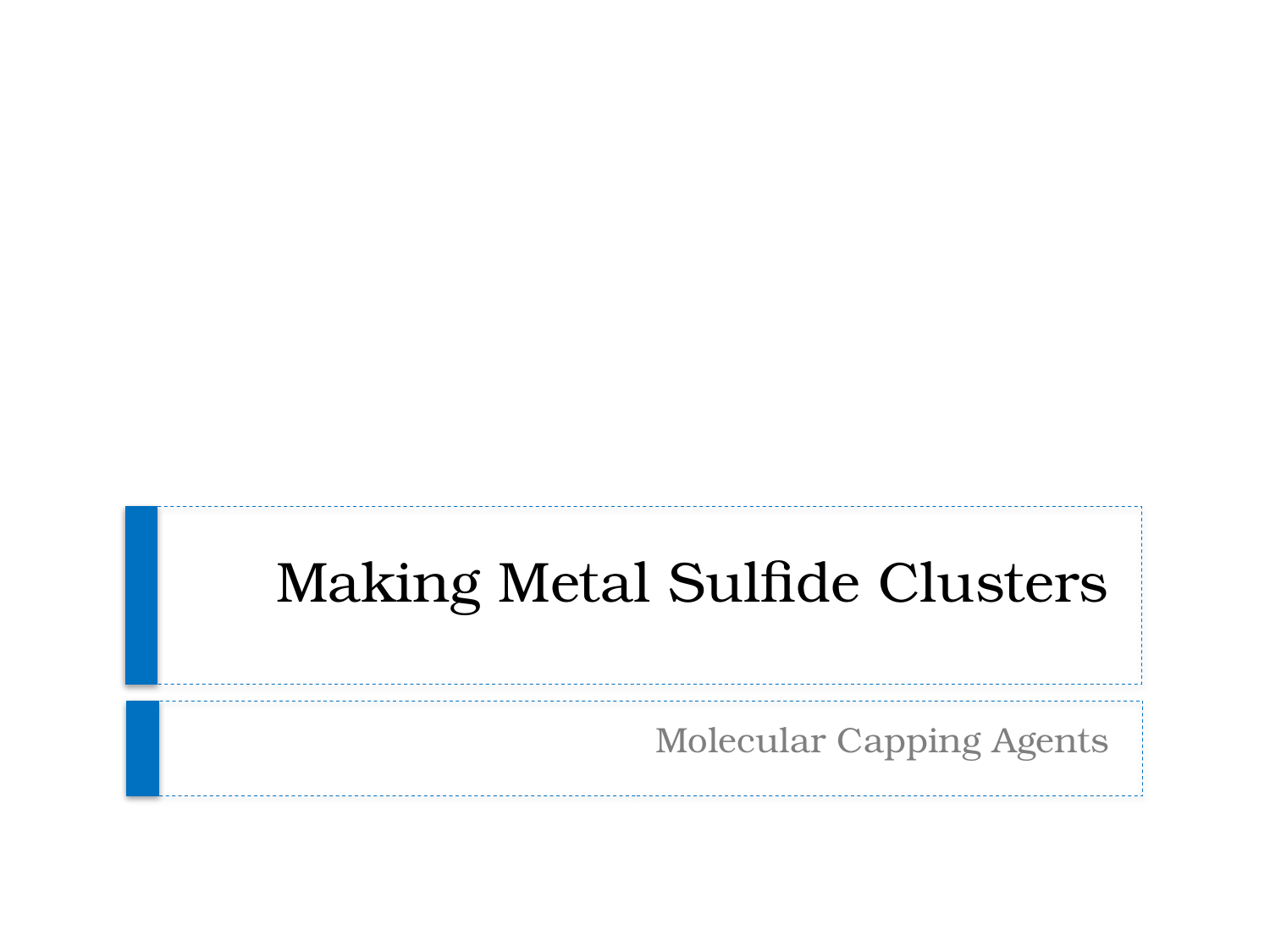

# Making Metal Sulfide Clusters
Molecular Capping Agents